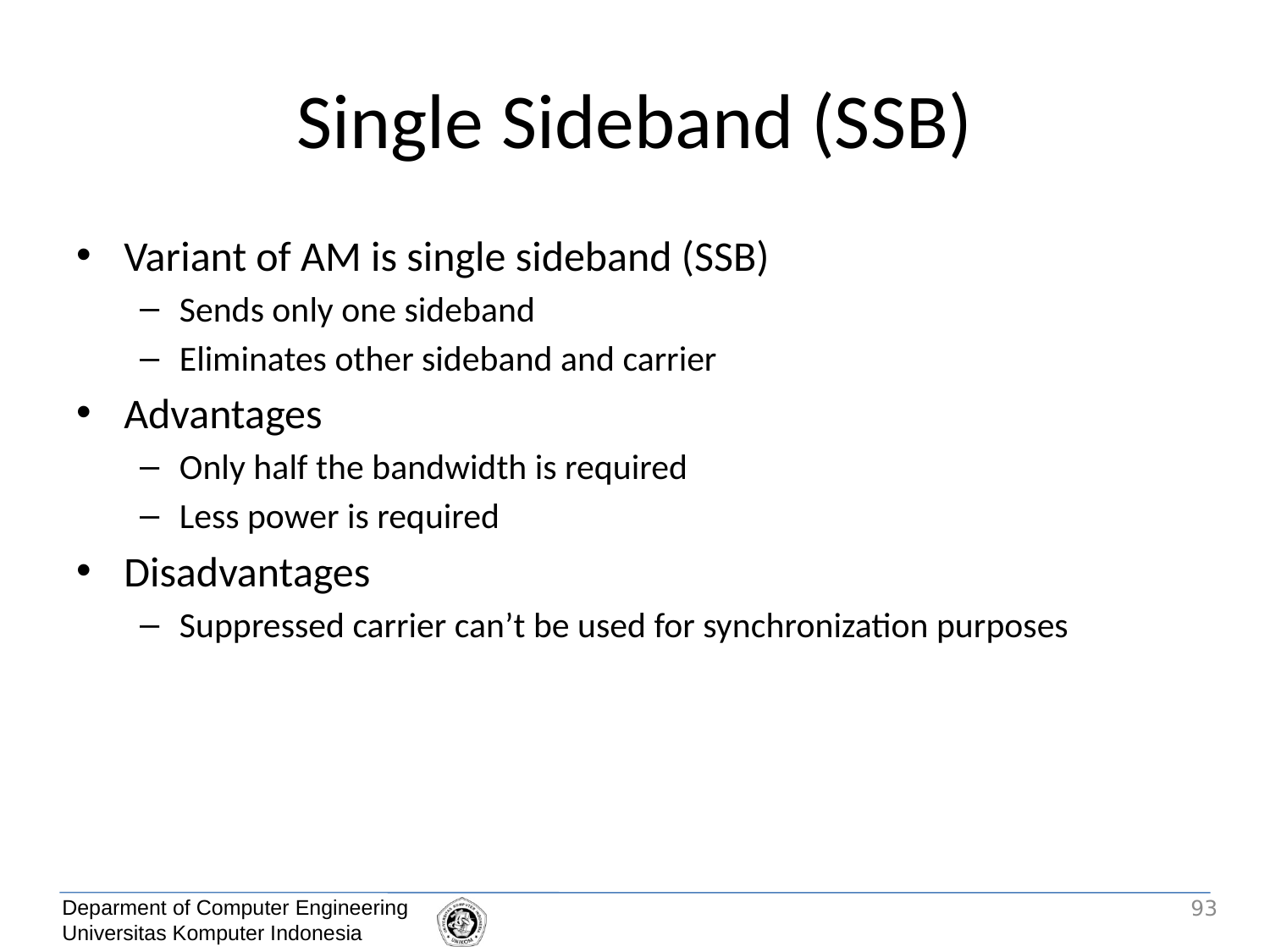

# Single Sideband (SSB)
Variant of AM is single sideband (SSB)
Sends only one sideband
Eliminates other sideband and carrier
Advantages
Only half the bandwidth is required
Less power is required
Disadvantages
Suppressed carrier can’t be used for synchronization purposes
93